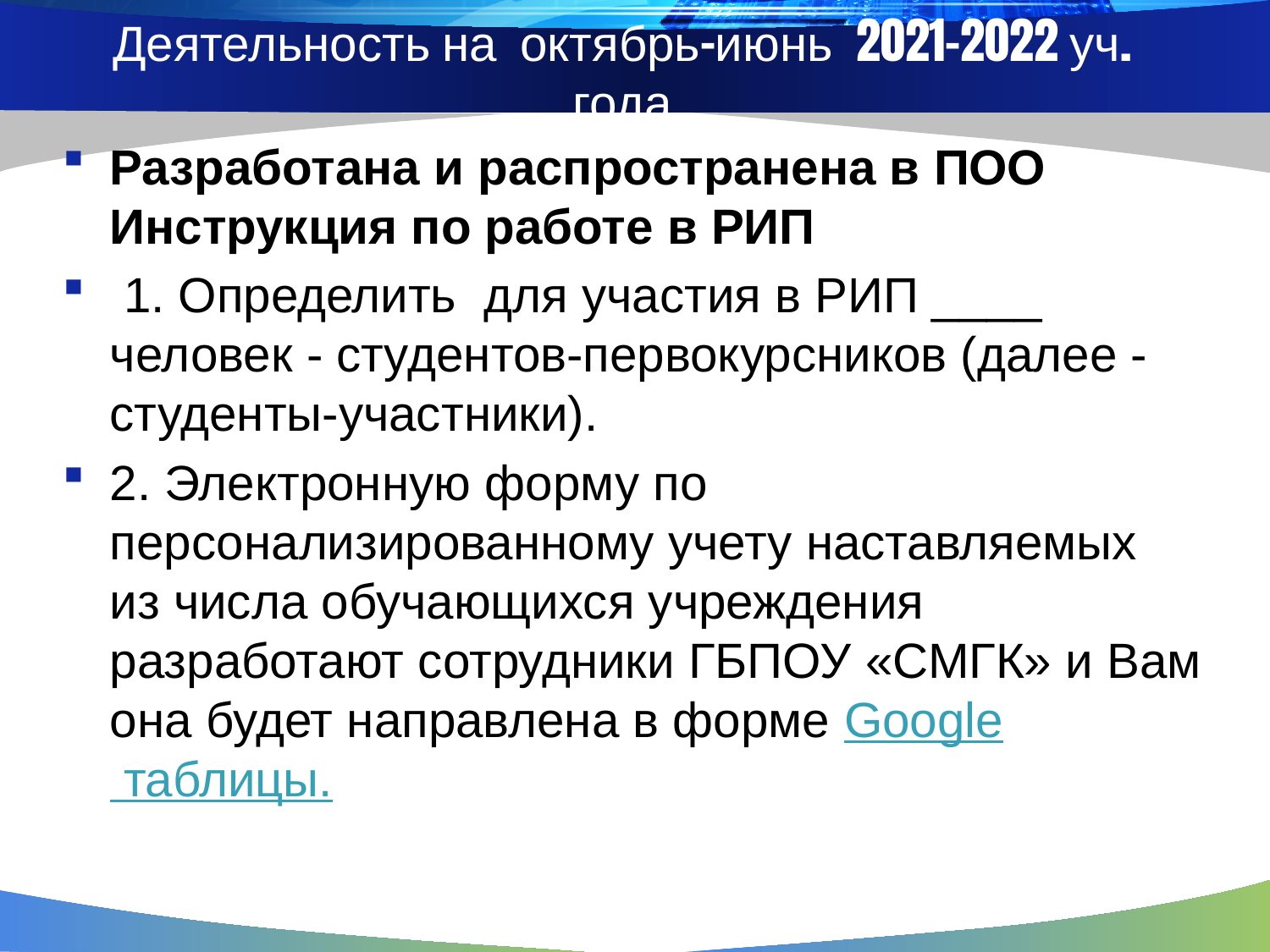

# Деятельность на  октябрь-июнь  2021-2022 уч. года
Разработана и распространена в ПОО Инструкция по работе в РИП
 1. Определить  для участия в РИП ____ человек - студентов-первокурсников (далее - студенты-участники).
2. Электронную форму по персонализированному учету наставляемых  из числа обучающихся учреждения  разработают сотрудники ГБПОУ «СМГК» и Вам она будет направлена в форме Google таблицы.